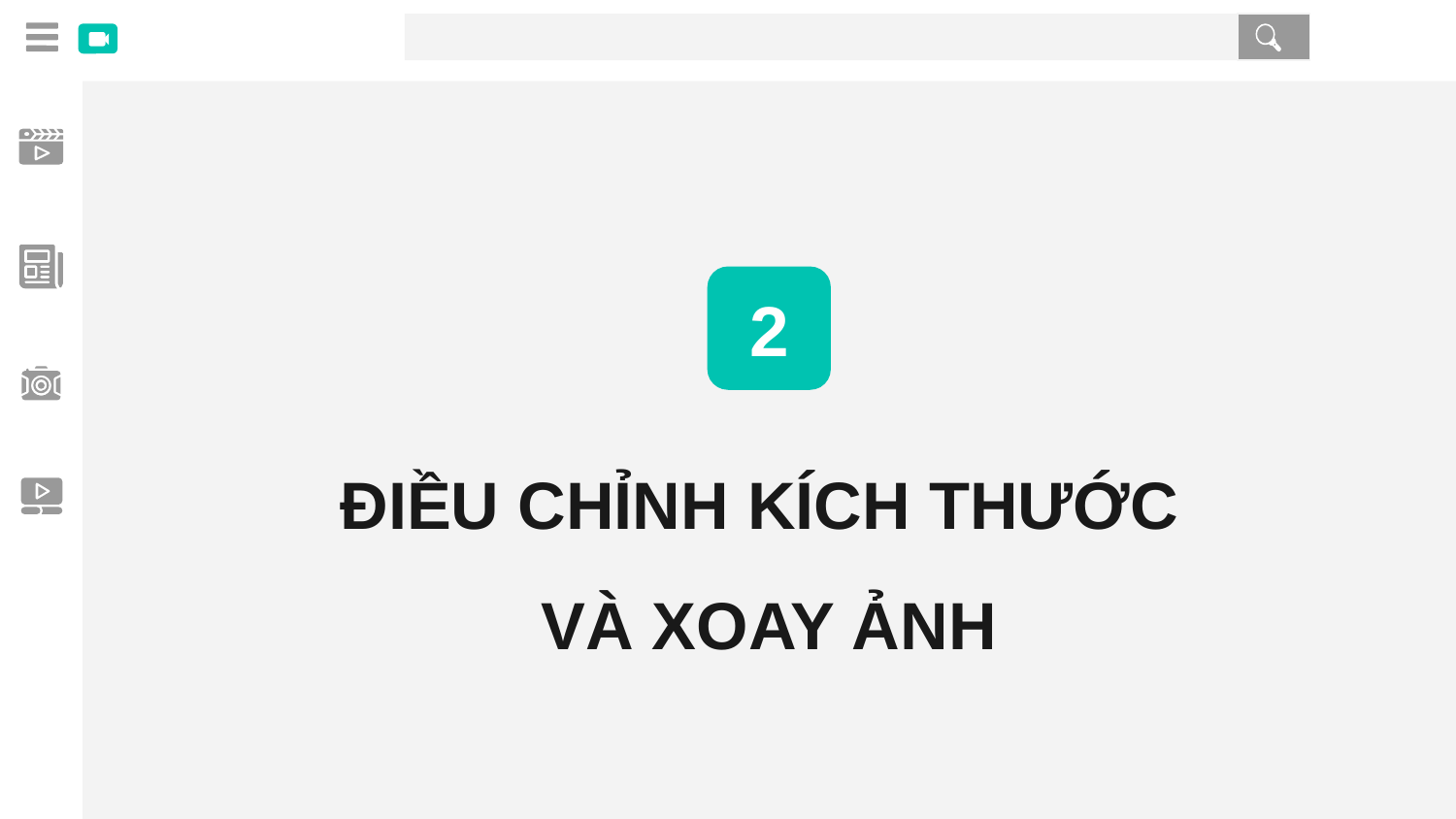

2
ĐIỀU CHỈNH KÍCH THƯỚC
VÀ XOAY ẢNH